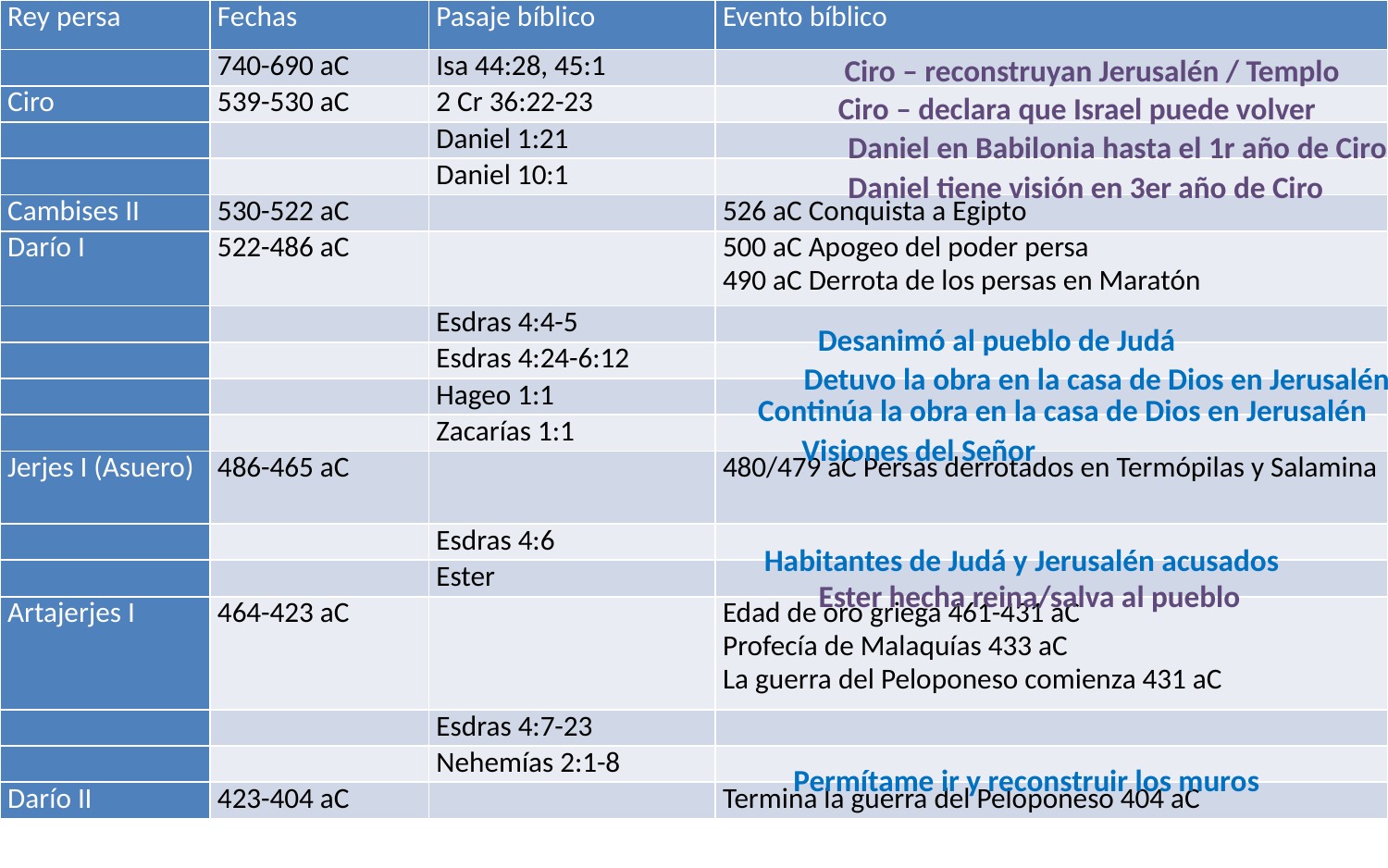

# Eventos bíblicos y los persas
| Rey persa | Fechas | Pasaje bíblico | Evento bíblico |
| --- | --- | --- | --- |
|  | 740-690 aC | Isa 44:28, 45:1 |  |
| Ciro | 539-530 aC | 2 Cr 36:22-23 |  |
|  |  | Daniel 1:21 |  |
|  |  | Daniel 10:1 |  |
| Cambises II | 530-522 aC |  | 526 aC Conquista a Egipto |
| Darío I | 522-486 aC |  | 500 aC Apogeo del poder persa 490 aC Derrota de los persas en Maratón |
|  |  | Esdras 4:4-5 |  |
|  |  | Esdras 4:24-6:12 |  |
|  |  | Hageo 1:1 |  |
|  |  | Zacarías 1:1 |  |
| Jerjes I (Asuero) | 486-465 aC |  | 480/479 aC Persas derrotados en Termópilas y Salamina |
|  |  | Esdras 4:6 |  |
|  |  | Ester |  |
| Artajerjes I | 464-423 aC |  | Edad de oro griega 461-431 aC Profecía de Malaquías 433 aC La guerra del Peloponeso comienza 431 aC |
|  |  | Esdras 4:7-23 |  |
|  |  | Nehemías 2:1-8 |  |
| Darío II | 423-404 aC |  | Termina la guerra del Peloponeso 404 aC |
Ciro – reconstruyan Jerusalén / Templo
Ciro – declara que Israel puede volver
Daniel en Babilonia hasta el 1r año de Ciro
Daniel tiene visión en 3er año de Ciro

Desanimó al pueblo de Judá
Detuvo la obra en la casa de Dios en Jerusalén
Continúa la obra en la casa de Dios en Jerusalén
Visiones del Señor
Habitantes de Judá y Jerusalén acusados
Ester hecha reina/salva al pueblo
Permítame ir y reconstruir los muros